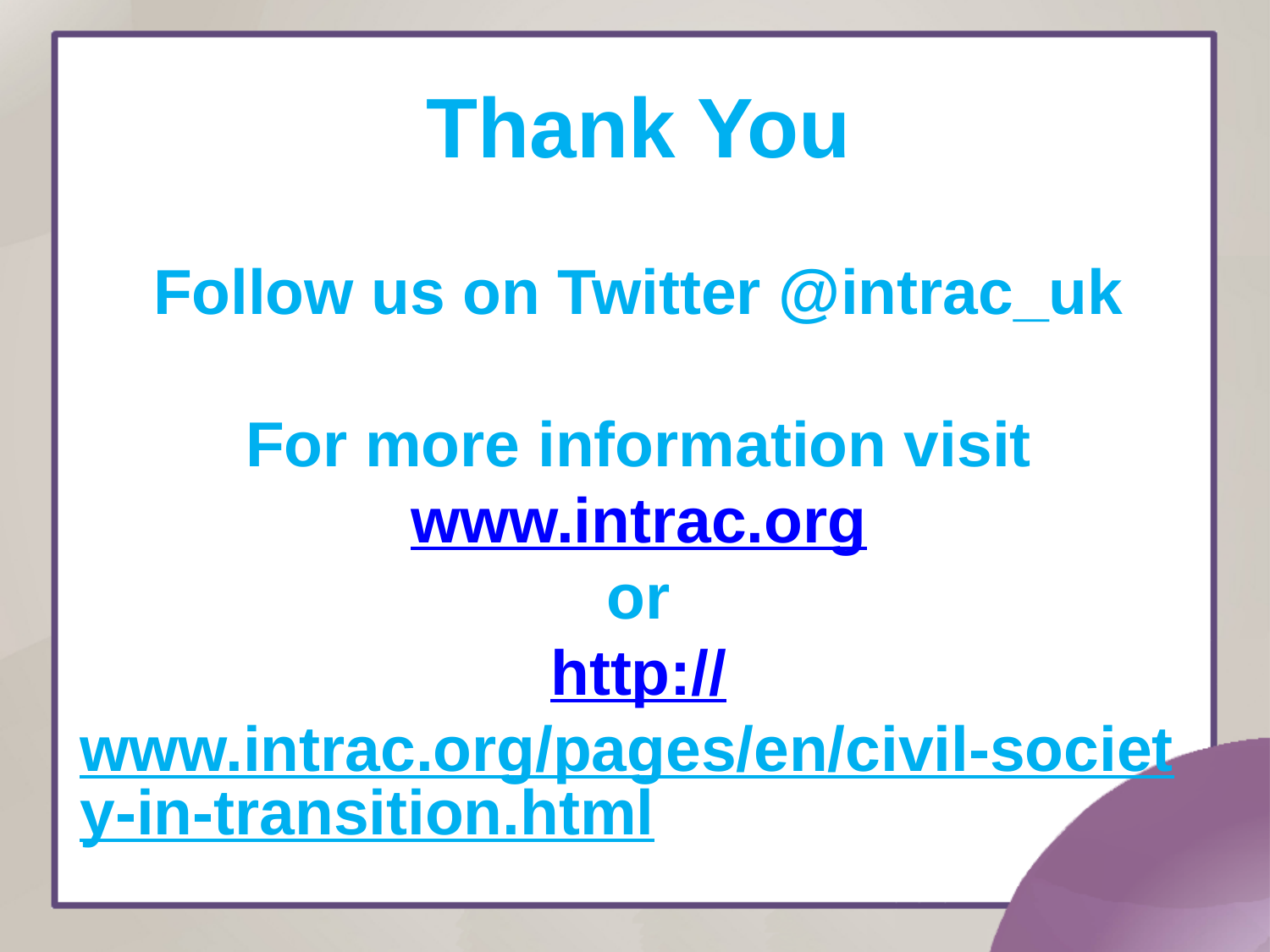

# Thank You Follow us on Twitter @intrac_uk For more information visit www.intrac.org or http://www.intrac.org/pages/en/civil-society-in-transition.html